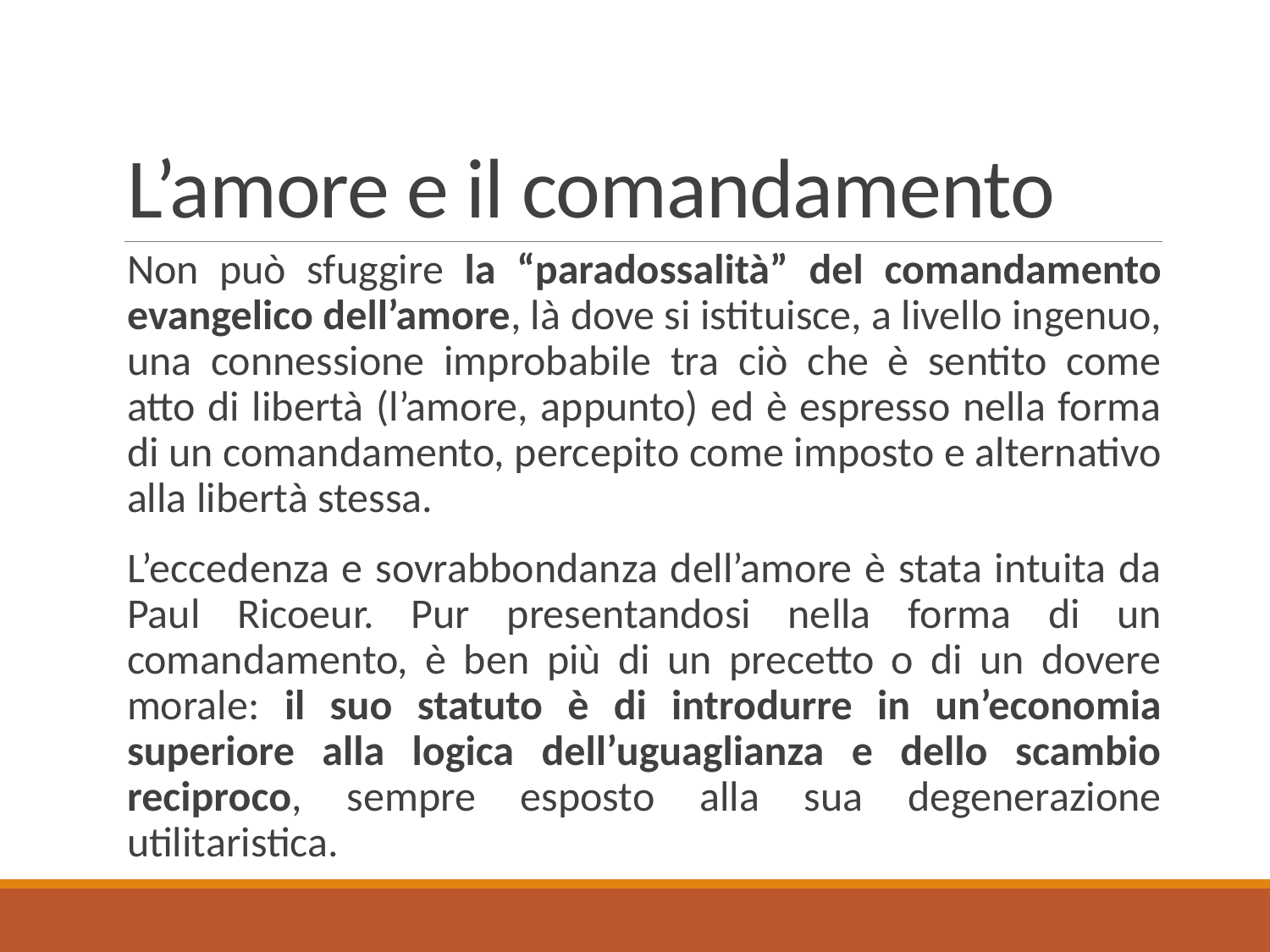

# L’amore e il comandamento
Non può sfuggire la “paradossalità” del comandamento evangelico dell’amore, là dove si istituisce, a livello ingenuo, una connessione improbabile tra ciò che è sentito come atto di libertà (l’amore, appunto) ed è espresso nella forma di un comandamento, percepito come imposto e alternativo alla libertà stessa.
L’eccedenza e sovrabbondanza dell’amore è stata intuita da Paul Ricoeur. Pur presentandosi nella forma di un comandamento, è ben più di un precetto o di un dovere morale: il suo statuto è di introdurre in un’economia superiore alla logica dell’uguaglianza e dello scambio reciproco, sempre esposto alla sua degenerazione utilitaristica.